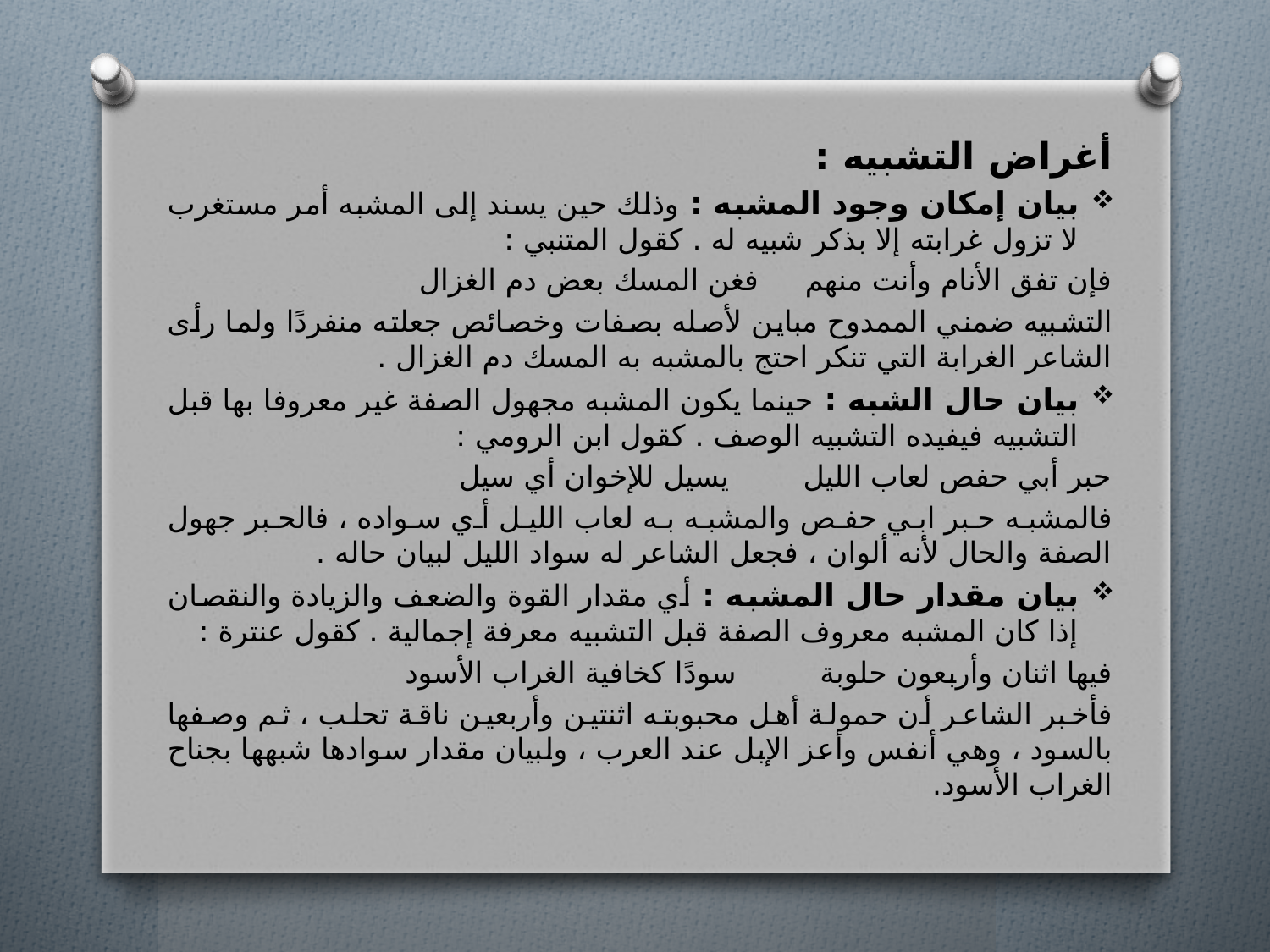

أغراض التشبيه :
بيان إمكان وجود المشبه : وذلك حين يسند إلى المشبه أمر مستغرب لا تزول غرابته إلا بذكر شبيه له . كقول المتنبي :
فإن تفق الأنام وأنت منهم     فغن المسك بعض دم الغزال
التشبيه ضمني الممدوح مباين لأصله بصفات وخصائص جعلته منفردًا ولما رأى الشاعر الغرابة التي تنكر احتج بالمشبه به المسك دم الغزال .
بيان حال الشبه : حينما يكون المشبه مجهول الصفة غير معروفا بها قبل التشبيه فيفيده التشبيه الوصف . كقول ابن الرومي :
حبر أبي حفص لعاب الليل        يسيل للإخوان أي سيل
فالمشبه حبر ابي حفص والمشبه به لعاب الليل أي سواده ، فالحبر جهول الصفة والحال لأنه ألوان ، فجعل الشاعر له سواد الليل لبيان حاله .
بيان مقدار حال المشبه : أي مقدار القوة والضعف والزيادة والنقصان إذا كان المشبه معروف الصفة قبل التشبيه معرفة إجمالية . كقول عنترة :
فيها اثنان وأربعون حلوبة         سودًا كخافية الغراب الأسود
فأخبر الشاعر أن حمولة أهل محبوبته اثنتين وأربعين ناقة تحلب ، ثم وصفها بالسود ، وهي أنفس وأعز الإبل عند العرب ، ولبيان مقدار سوادها شبهها بجناح الغراب الأسود.